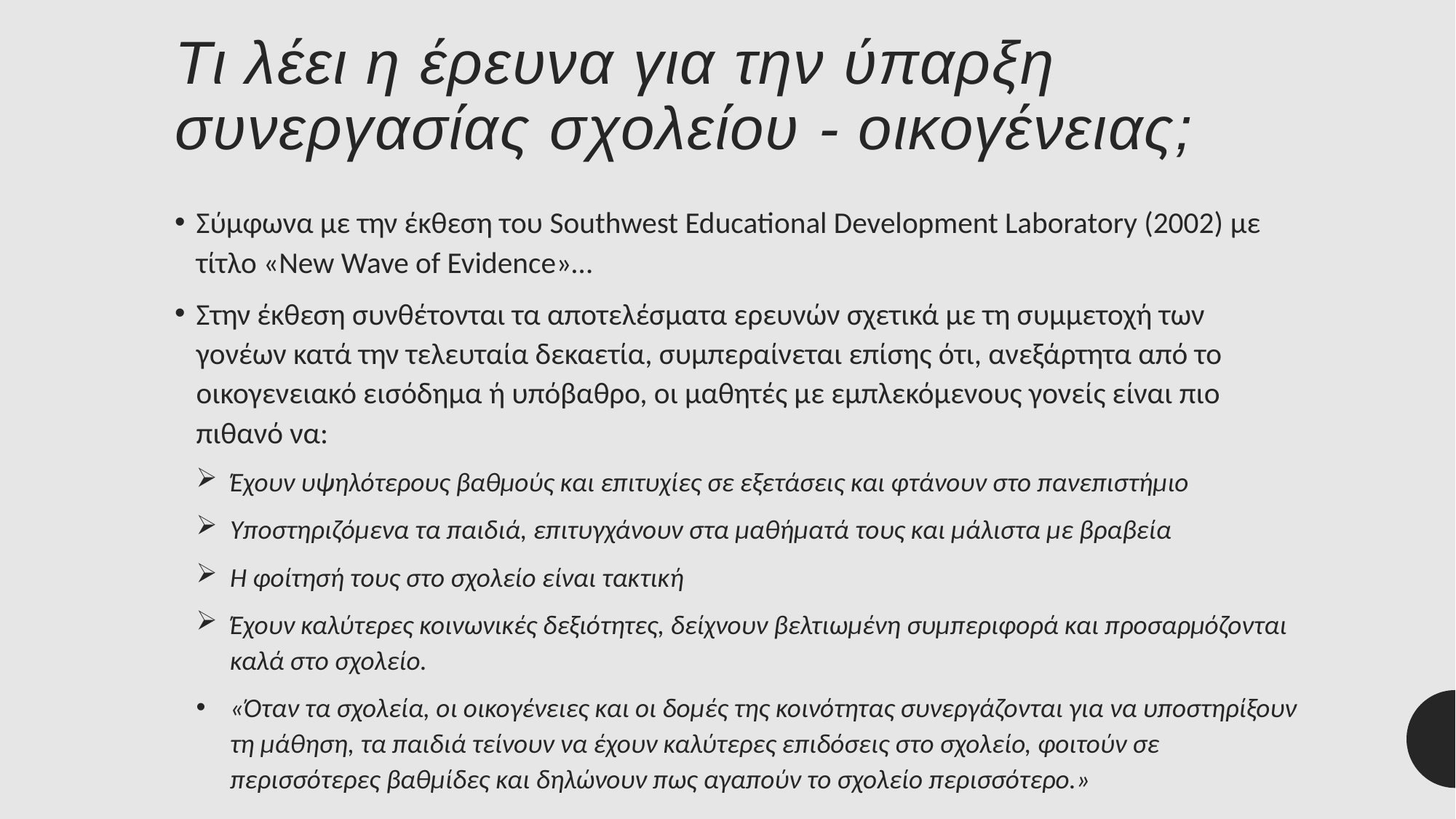

# Τι λέει η έρευνα για την ύπαρξη συνεργασίας σχολείου - οικογένειας;
Σύμφωνα με την έκθεση του Southwest Educational Development Laboratory (2002) με τίτλο «New Wave of Evidence»…
Στην έκθεση συνθέτονται τα αποτελέσματα ερευνών σχετικά με τη συμμετοχή των γονέων κατά την τελευταία δεκαετία, συμπεραίνεται επίσης ότι, ανεξάρτητα από το οικογενειακό εισόδημα ή υπόβαθρο, οι μαθητές με εμπλεκόμενους γονείς είναι πιο πιθανό να:
Έχουν υψηλότερους βαθμούς και επιτυχίες σε εξετάσεις και φτάνουν στο πανεπιστήμιο
Υποστηριζόμενα τα παιδιά, επιτυγχάνουν στα μαθήματά τους και μάλιστα με βραβεία
Η φοίτησή τους στο σχολείο είναι τακτική
Έχουν καλύτερες κοινωνικές δεξιότητες, δείχνουν βελτιωμένη συμπεριφορά και προσαρμόζονται καλά στο σχολείο.
«Όταν τα σχολεία, οι οικογένειες και οι δομές της κοινότητας συνεργάζονται για να υποστηρίξουν τη μάθηση, τα παιδιά τείνουν να έχουν καλύτερες επιδόσεις στο σχολείο, φοιτούν σε περισσότερες βαθμίδες και δηλώνουν πως αγαπούν το σχολείο περισσότερο.»